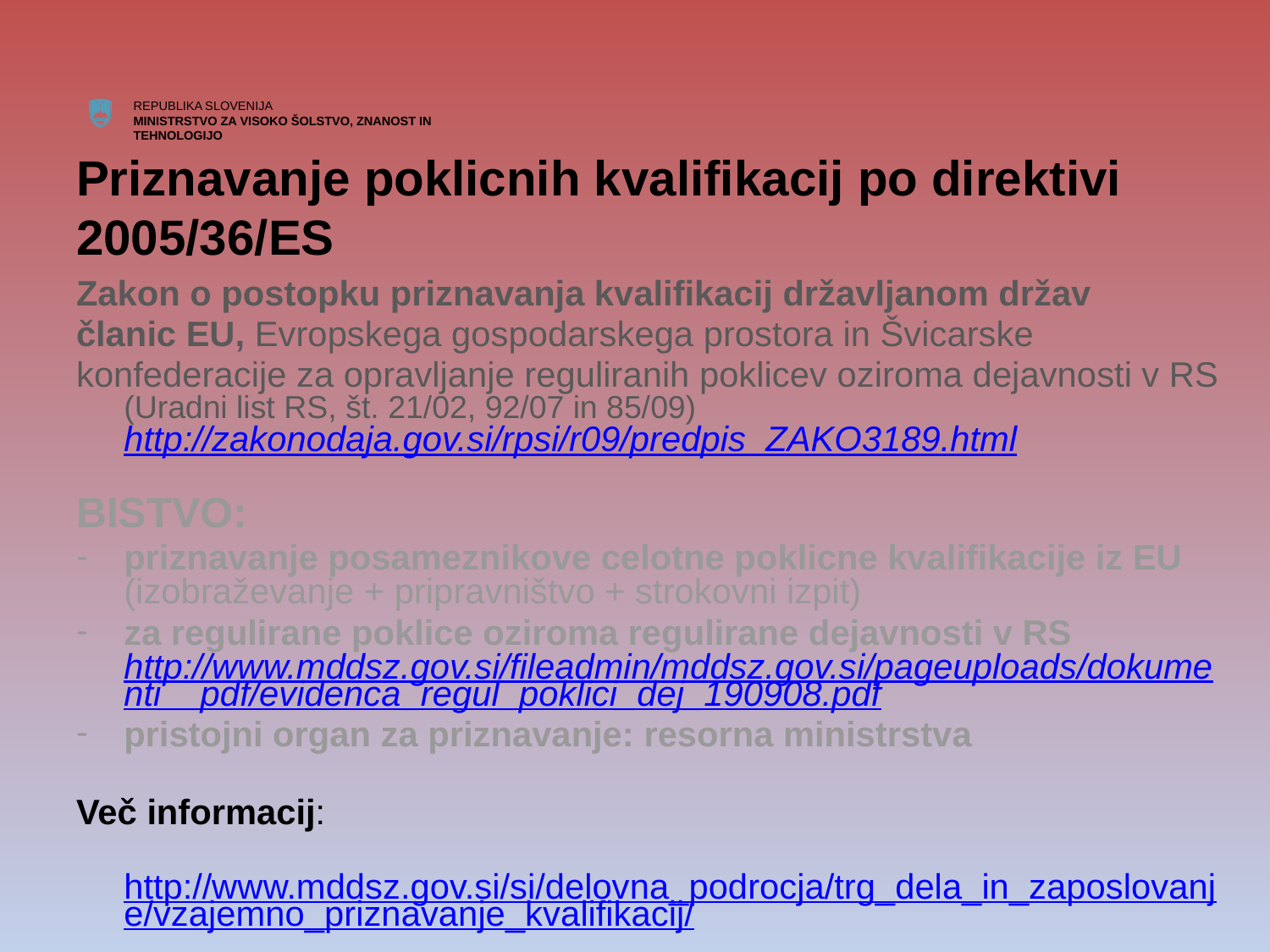

# Priznavanje poklicnih kvalifikacij po direktivi 2005/36/ES
Zakon o postopku priznavanja kvalifikacij državljanom držav
članic EU, Evropskega gospodarskega prostora in Švicarske
konfederacije za opravljanje reguliranih poklicev oziroma dejavnosti v RS (Uradni list RS, št. 21/02, 92/07 in 85/09) http://zakonodaja.gov.si/rpsi/r09/predpis_ZAKO3189.html

BISTVO:
priznavanje posameznikove celotne poklicne kvalifikacije iz EU (izobraževanje + pripravništvo + strokovni izpit)
za regulirane poklice oziroma regulirane dejavnosti v RS
http://www.mddsz.gov.si/fileadmin/mddsz.gov.si/pageuploads/dokumenti__pdf/evidenca_regul_poklici_dej_190908.pdf
pristojni organ za priznavanje: resorna ministrstva

Več informacij:
	http://www.mddsz.gov.si/si/delovna_podrocja/trg_dela_in_zaposlovanje/vzajemno_priznavanje_kvalifikacij/